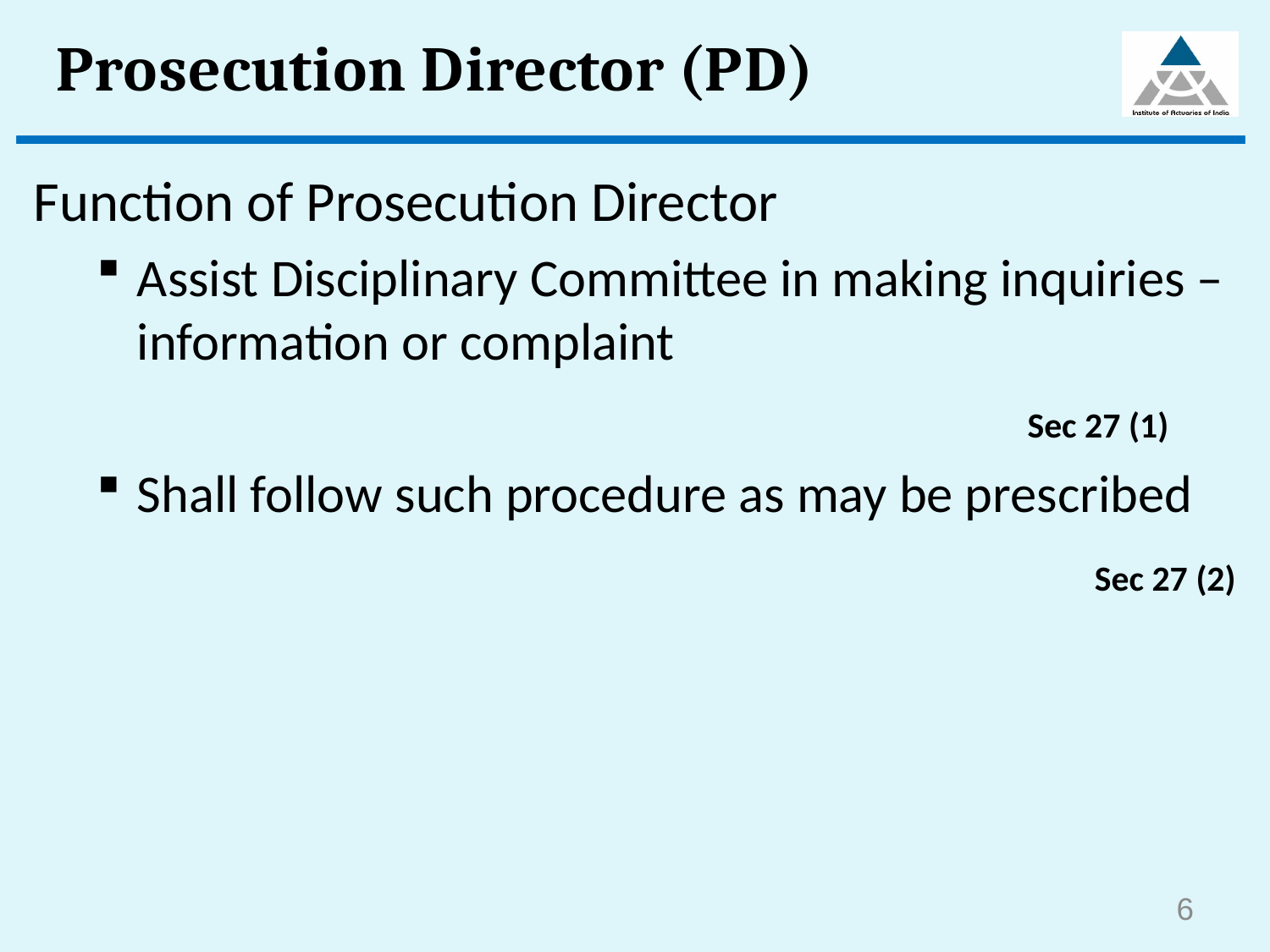

# Prosecution Director (PD)
Function of Prosecution Director
Assist Disciplinary Committee in making inquiries – information or complaint
					                  Sec 27 (1)
Shall follow such procedure as may be prescribed
				       Sec 27 (2)
6